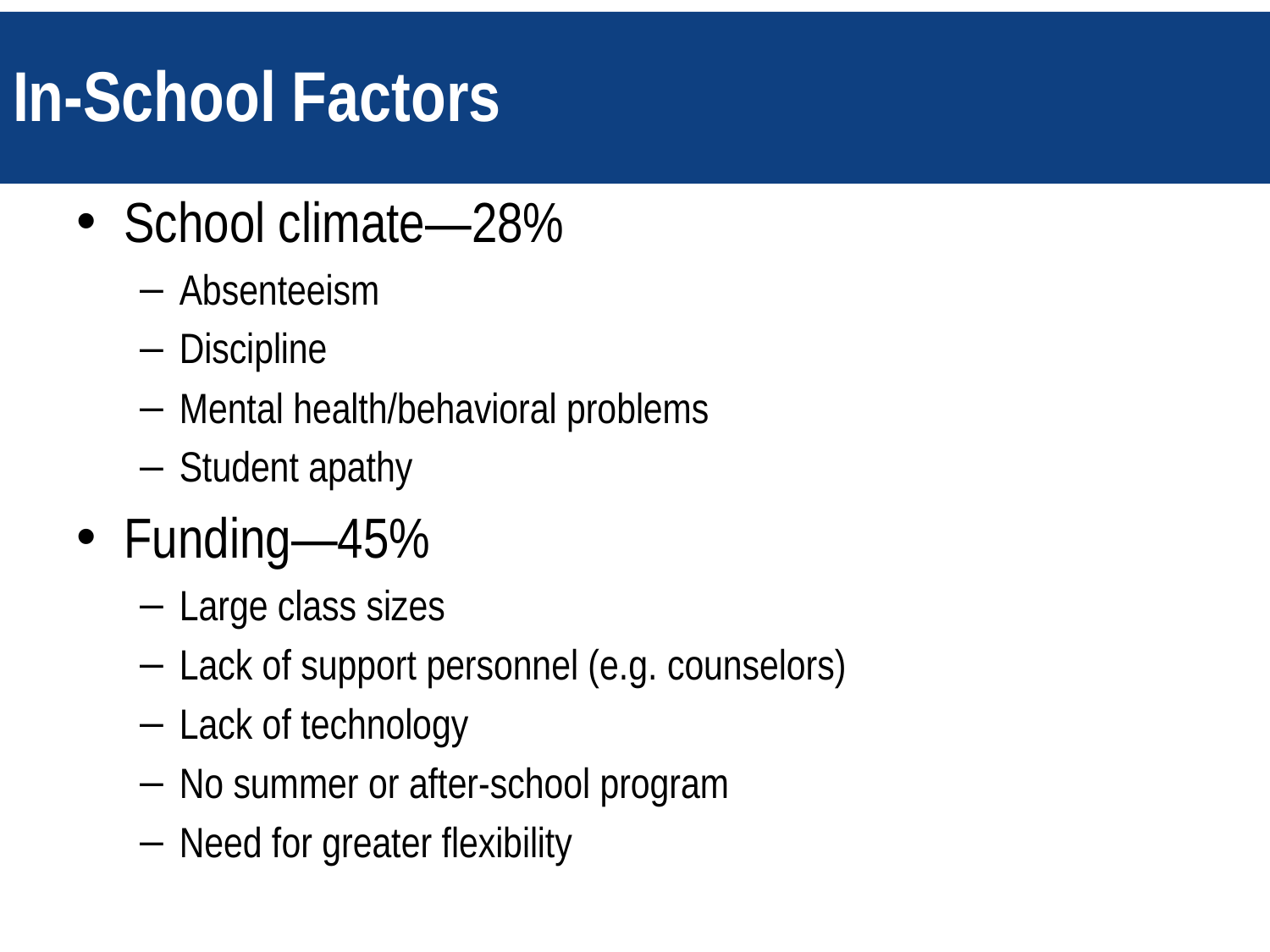

# In-School Factors
School climate—28%
Absenteeism
Discipline
Mental health/behavioral problems
Student apathy
Funding—45%
Large class sizes
Lack of support personnel (e.g. counselors)
Lack of technology
No summer or after-school program
Need for greater flexibility